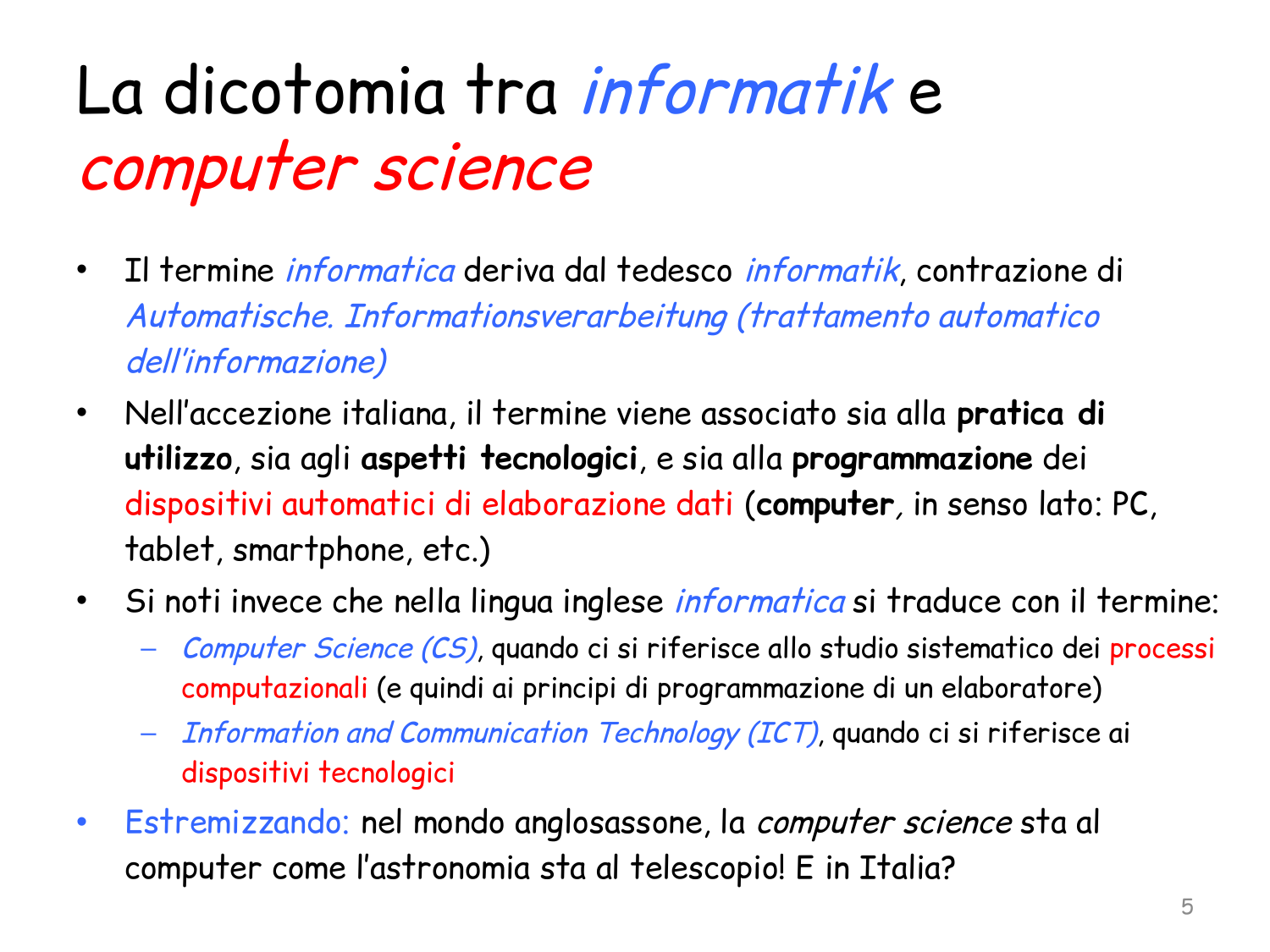

# La dicotomia tra informatik e computer science
Il termine informatica deriva dal tedesco informatik, contrazione di Automatische. Informationsverarbeitung (trattamento automatico dell’informazione)
Nell’accezione italiana, il termine viene associato sia alla pratica di utilizzo, sia agli aspetti tecnologici, e sia alla programmazione dei dispositivi automatici di elaborazione dati (computer, in senso lato: PC, tablet, smartphone, etc.)
Si noti invece che nella lingua inglese informatica si traduce con il termine:
Computer Science (CS), quando ci si riferisce allo studio sistematico dei processi computazionali (e quindi ai principi di programmazione di un elaboratore)
Information and Communication Technology (ICT), quando ci si riferisce ai dispositivi tecnologici
Estremizzando: nel mondo anglosassone, la computer science sta al computer come l’astronomia sta al telescopio! E in Italia?

5